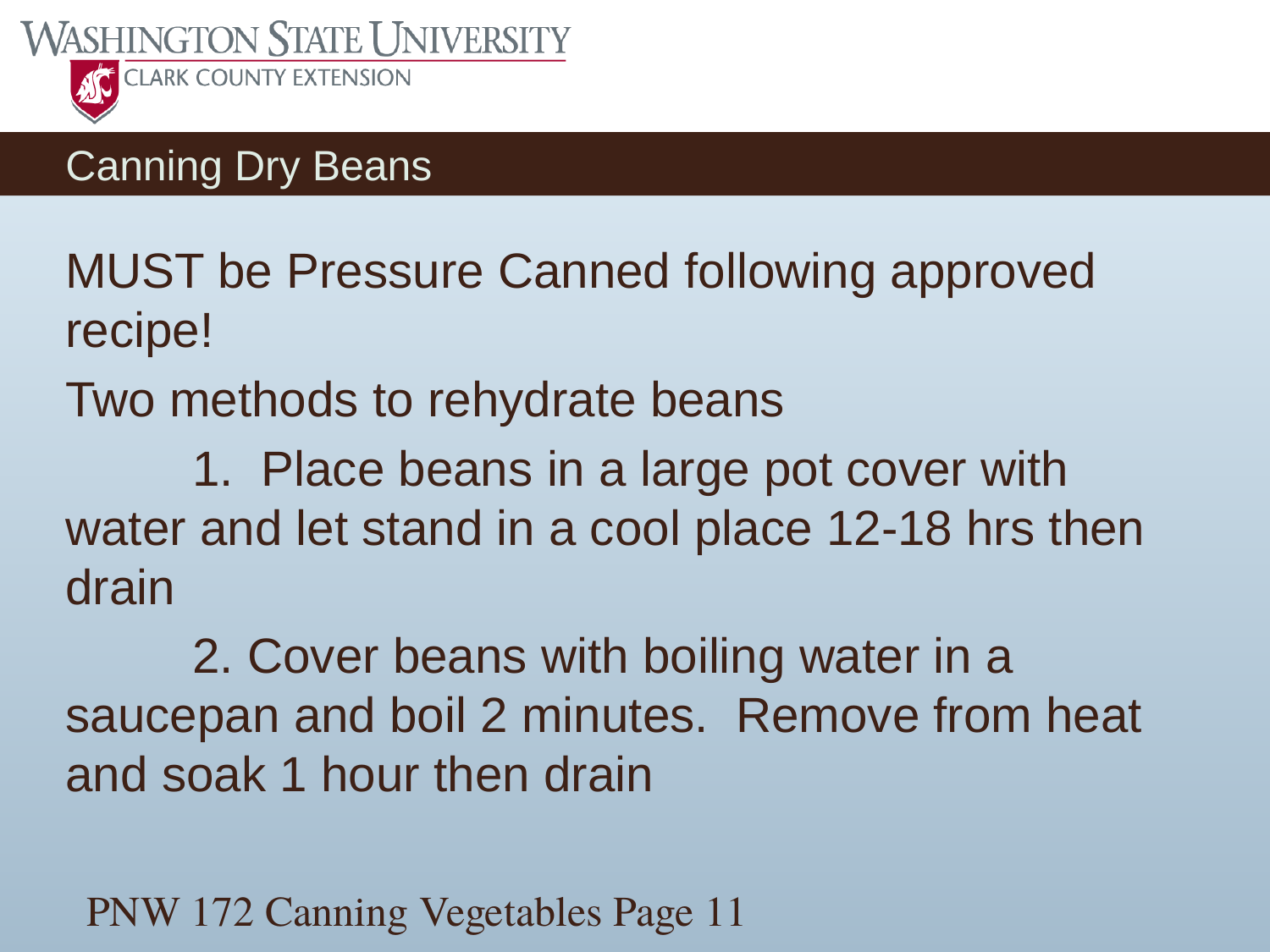

# Canning Dry Beans
MUST be Pressure Canned following approved recipe!
Two methods to rehydrate beans
	1.  Place beans in a large pot cover with water and let stand in a cool place 12-18 hrs then drain
	2. Cover beans with boiling water in a saucepan and boil 2 minutes.  Remove from heat and soak 1 hour then drain
PNW 172 Canning Vegetables Page 11